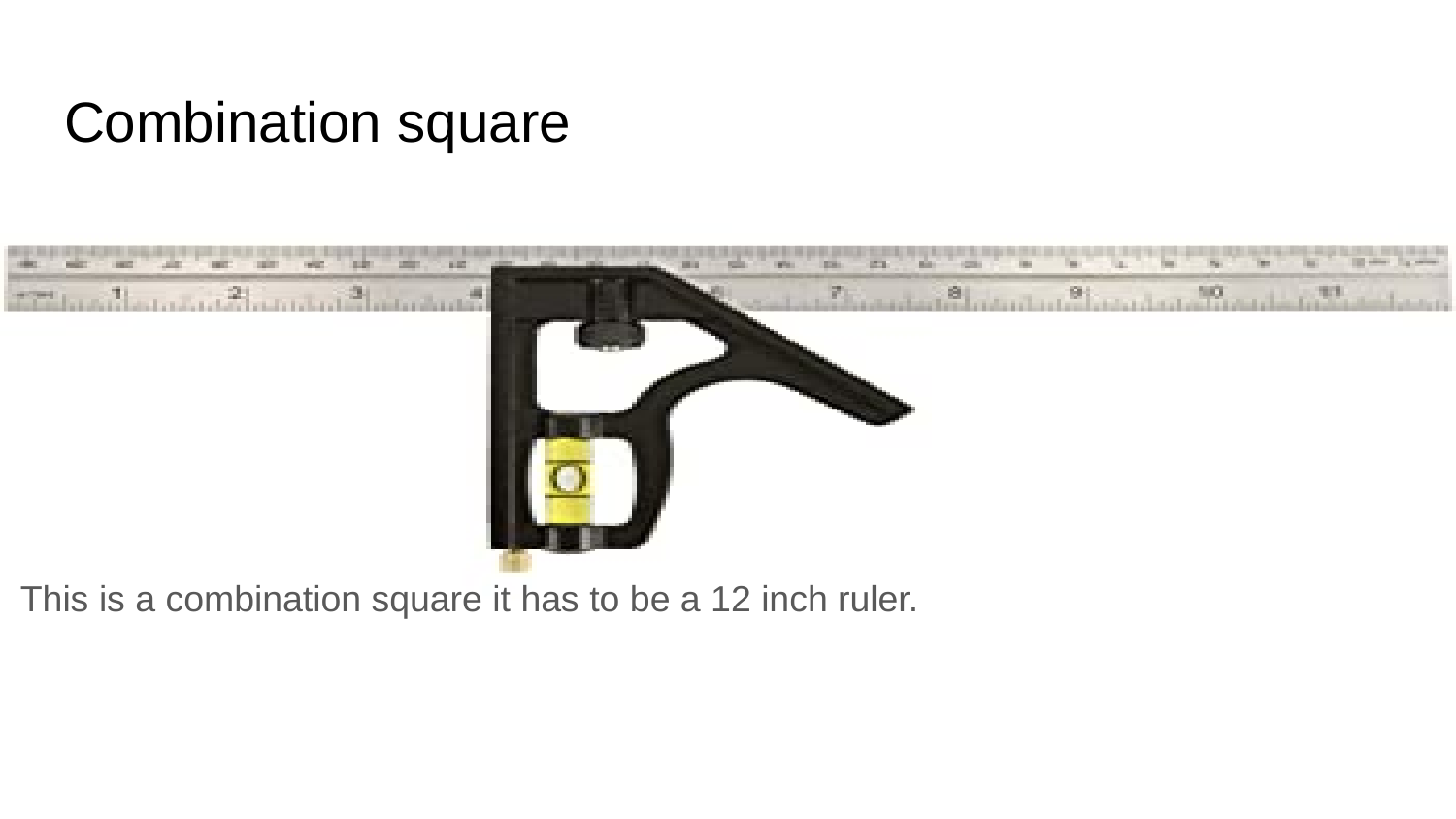

# Combination square
This is a combination square it has to be a 12 inch ruler.